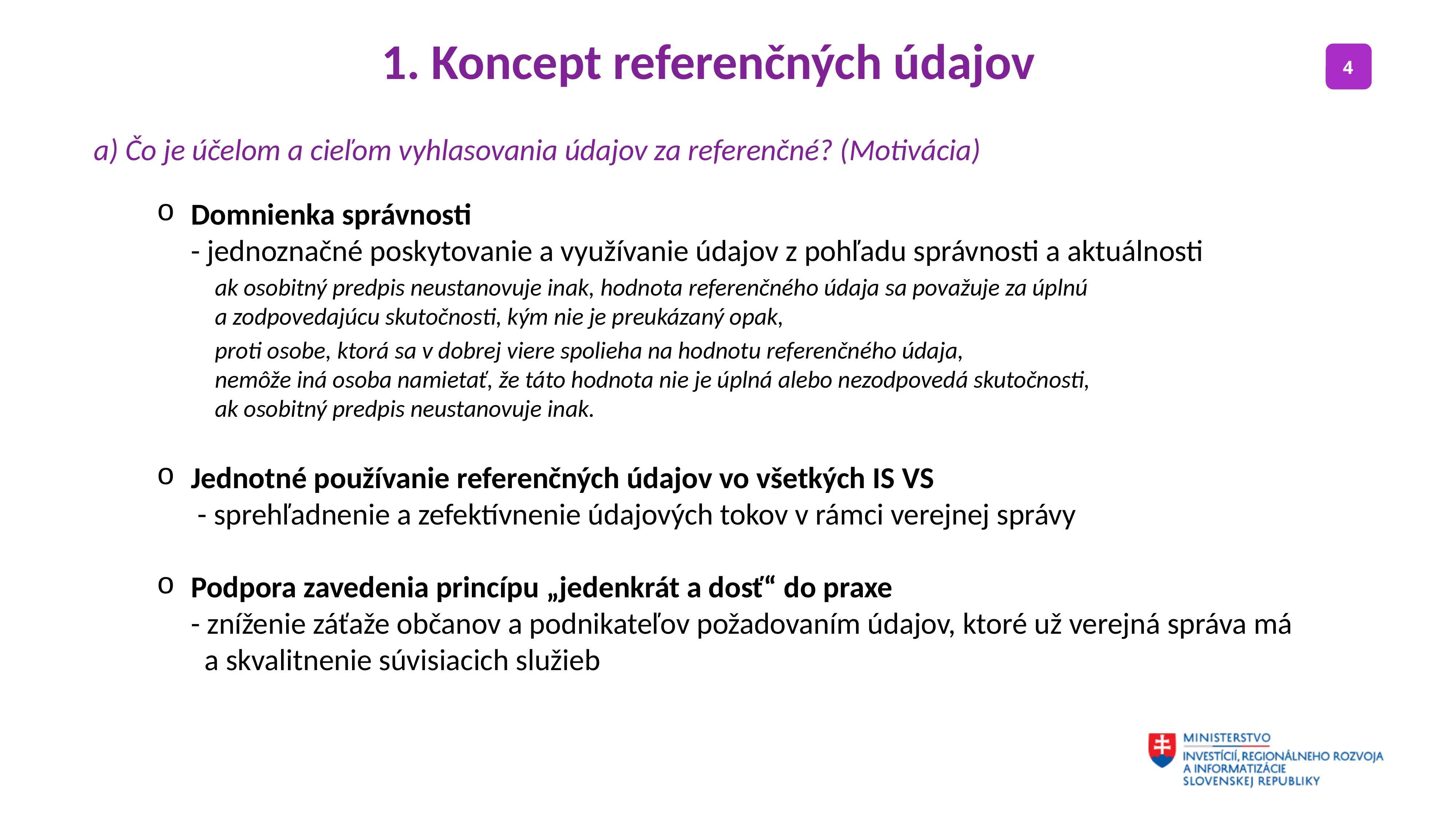

1. Koncept referenčných údajov
a) Čo je účelom a cieľom vyhlasovania údajov za referenčné? (Motivácia)
Domnienka správnosti
     - jednoznačné poskytovanie a využívanie údajov z pohľadu správnosti a aktuálnosti
ak osobitný predpis neustanovuje inak, hodnota referenčného údaja sa považuje za úplnú
a zodpovedajúcu skutočnosti, kým nie je preukázaný opak,
proti osobe, ktorá sa v dobrej viere spolieha na hodnotu referenčného údaja,
nemôže iná osoba namietať, že táto hodnota nie je úplná alebo nezodpovedá skutočnosti,
ak osobitný predpis neustanovuje inak.

Jednotné používanie referenčných údajov vo všetkých IS VS
      - sprehľadnenie a zefektívnenie údajových tokov v rámci verejnej správy

Podpora zavedenia princípu „jedenkrát a dosť“ do praxe
     - zníženie záťaže občanov a podnikateľov požadovaním údajov, ktoré už verejná správa má
       a skvalitnenie súvisiacich služieb